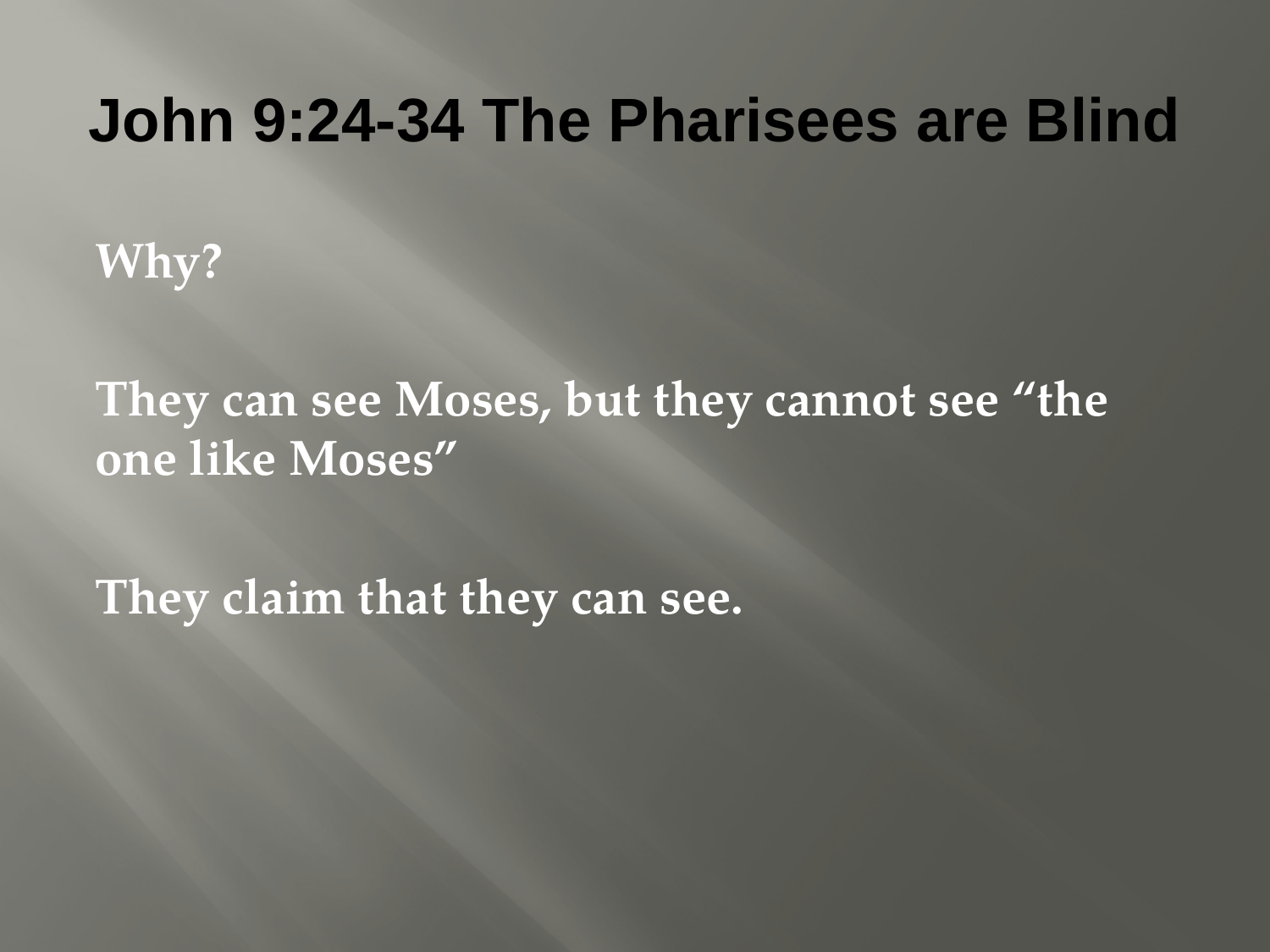

# John 9:24-34 The Pharisees are Blind
Why?

They can see Moses, but they cannot see “the one like Moses”

They claim that they can see.